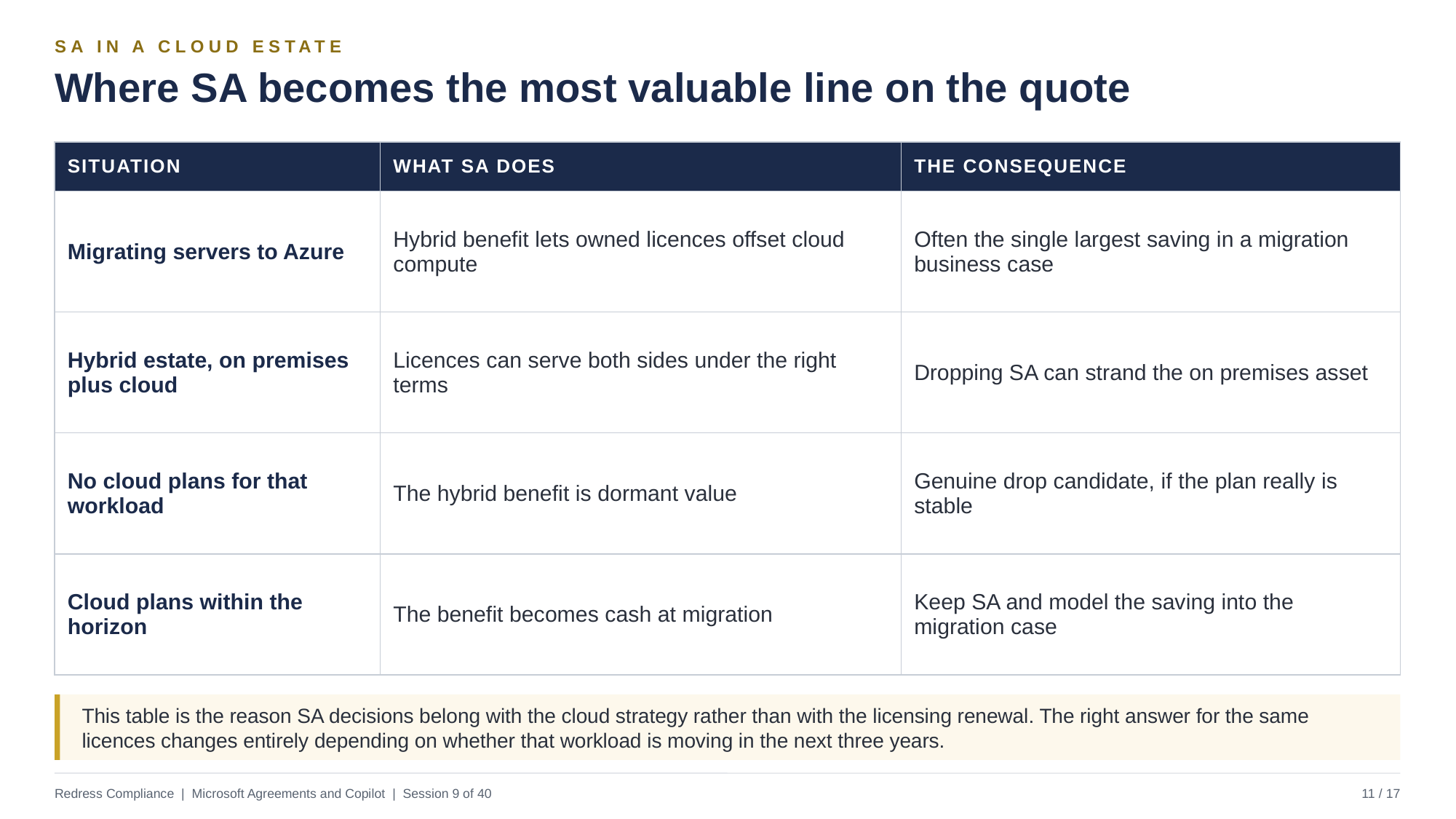

SA IN A CLOUD ESTATE
Where SA becomes the most valuable line on the quote
| SITUATION | WHAT SA DOES | THE CONSEQUENCE |
| --- | --- | --- |
| Migrating servers to Azure | Hybrid benefit lets owned licences offset cloud compute | Often the single largest saving in a migration business case |
| Hybrid estate, on premises plus cloud | Licences can serve both sides under the right terms | Dropping SA can strand the on premises asset |
| No cloud plans for that workload | The hybrid benefit is dormant value | Genuine drop candidate, if the plan really is stable |
| Cloud plans within the horizon | The benefit becomes cash at migration | Keep SA and model the saving into the migration case |

This table is the reason SA decisions belong with the cloud strategy rather than with the licensing renewal. The right answer for the same licences changes entirely depending on whether that workload is moving in the next three years.

Redress Compliance  |  Microsoft Agreements and Copilot  |  Session 9 of 40
11 / 17